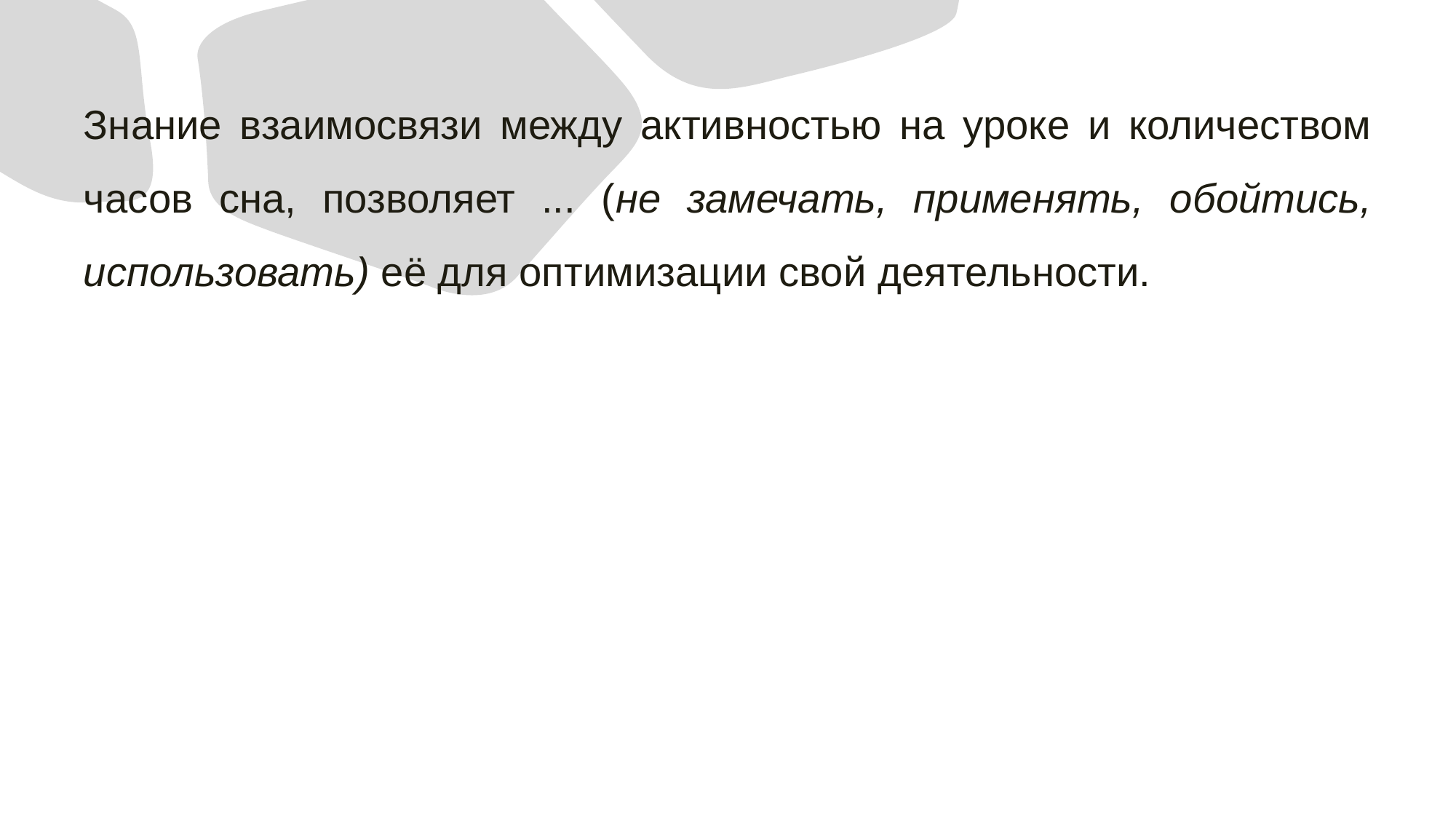

# Знание взаимосвязи между активностью на уроке и количеством часов сна, позволяет ... (не замечать, применять, обойтись, использовать) её для оптимизации свой деятельности.